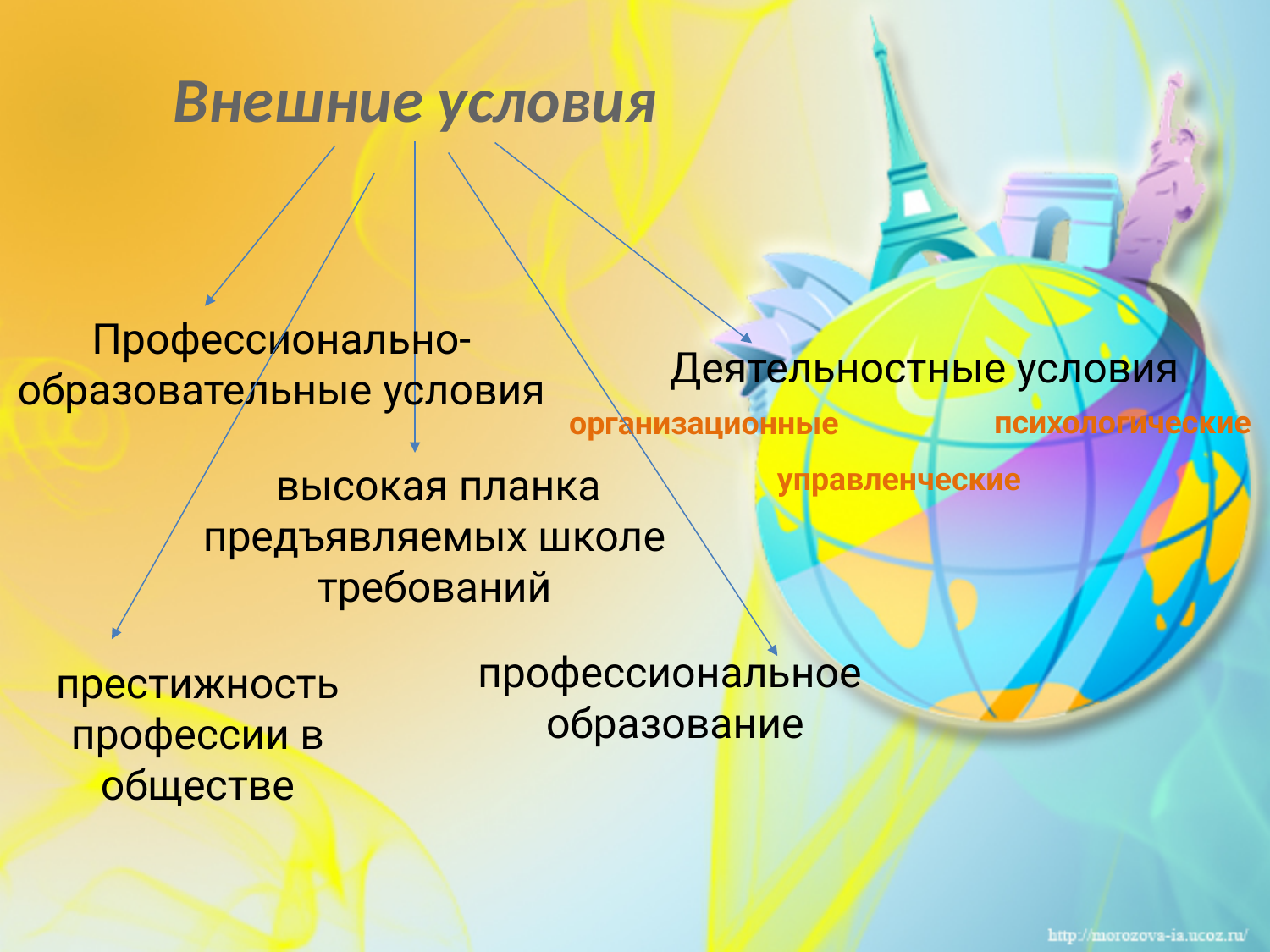

Внешние условия

Профессионально-образовательные условия
Деятельностные условия
психологические
организационные
 высокая планка предъявляемых школе требований
управленческие
профессиональное
образование
престижность профессии в обществе